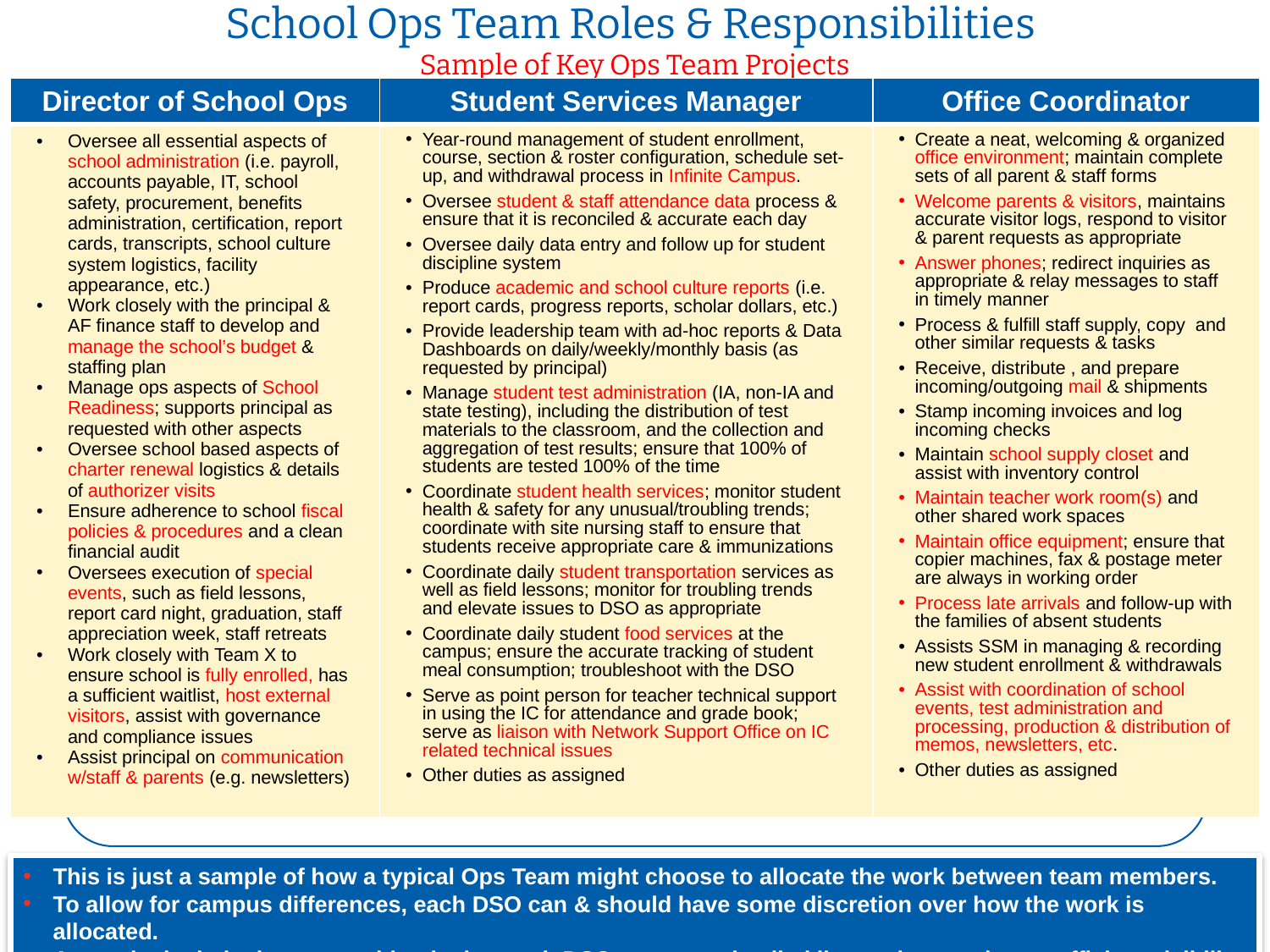

# School Ops Team Roles & Responsibilities Sample of Key Ops Team Projects
| Director of School Ops | Student Services Manager | Office Coordinator |
| --- | --- | --- |
| Oversee all essential aspects of school administration (i.e. payroll, accounts payable, IT, school safety, procurement, benefits administration, certification, report cards, transcripts, school culture system logistics, facility appearance, etc.) Work closely with the principal & AF finance staff to develop and manage the school’s budget & staffing plan Manage ops aspects of School Readiness; supports principal as requested with other aspects Oversee school based aspects of charter renewal logistics & details of authorizer visits Ensure adherence to school fiscal policies & procedures and a clean financial audit Oversees execution of special events, such as field lessons, report card night, graduation, staff appreciation week, staff retreats Work closely with Team X to ensure school is fully enrolled, has a sufficient waitlist, host external visitors, assist with governance and compliance issues Assist principal on communication w/staff & parents (e.g. newsletters) | Year-round management of student enrollment, course, section & roster configuration, schedule set-up, and withdrawal process in Infinite Campus. Oversee student & staff attendance data process & ensure that it is reconciled & accurate each day Oversee daily data entry and follow up for student discipline system Produce academic and school culture reports (i.e. report cards, progress reports, scholar dollars, etc.) Provide leadership team with ad-hoc reports & Data Dashboards on daily/weekly/monthly basis (as requested by principal) Manage student test administration (IA, non-IA and state testing), including the distribution of test materials to the classroom, and the collection and aggregation of test results; ensure that 100% of students are tested 100% of the time Coordinate student health services; monitor student health & safety for any unusual/troubling trends; coordinate with site nursing staff to ensure that students receive appropriate care & immunizations Coordinate daily student transportation services as well as field lessons; monitor for troubling trends and elevate issues to DSO as appropriate Coordinate daily student food services at the campus; ensure the accurate tracking of student meal consumption; troubleshoot with the DSO Serve as point person for teacher technical support in using the IC for attendance and grade book; serve as liaison with Network Support Office on IC related technical issues Other duties as assigned | Create a neat, welcoming & organized office environment; maintain complete sets of all parent & staff forms Welcome parents & visitors, maintains accurate visitor logs, respond to visitor & parent requests as appropriate Answer phones; redirect inquiries as appropriate & relay messages to staff in timely manner Process & fulfill staff supply, copy and other similar requests & tasks Receive, distribute , and prepare incoming/outgoing mail & shipments Stamp incoming invoices and log incoming checks Maintain school supply closet and assist with inventory control Maintain teacher work room(s) and other shared work spaces Maintain office equipment; ensure that copier machines, fax & postage meter are always in working order Process late arrivals and follow-up with the families of absent students Assists SSM in managing & recording new student enrollment & withdrawals Assist with coordination of school events, test administration and processing, production & distribution of memos, newsletters, etc. Other duties as assigned |
This is just a sample of how a typical Ops Team might choose to allocate the work between team members.
To allow for campus differences, each DSO can & should have some discretion over how the work is allocated.
As a principal, the important thing is that each DSO creates a detailed list so that you have sufficient visibility.
8